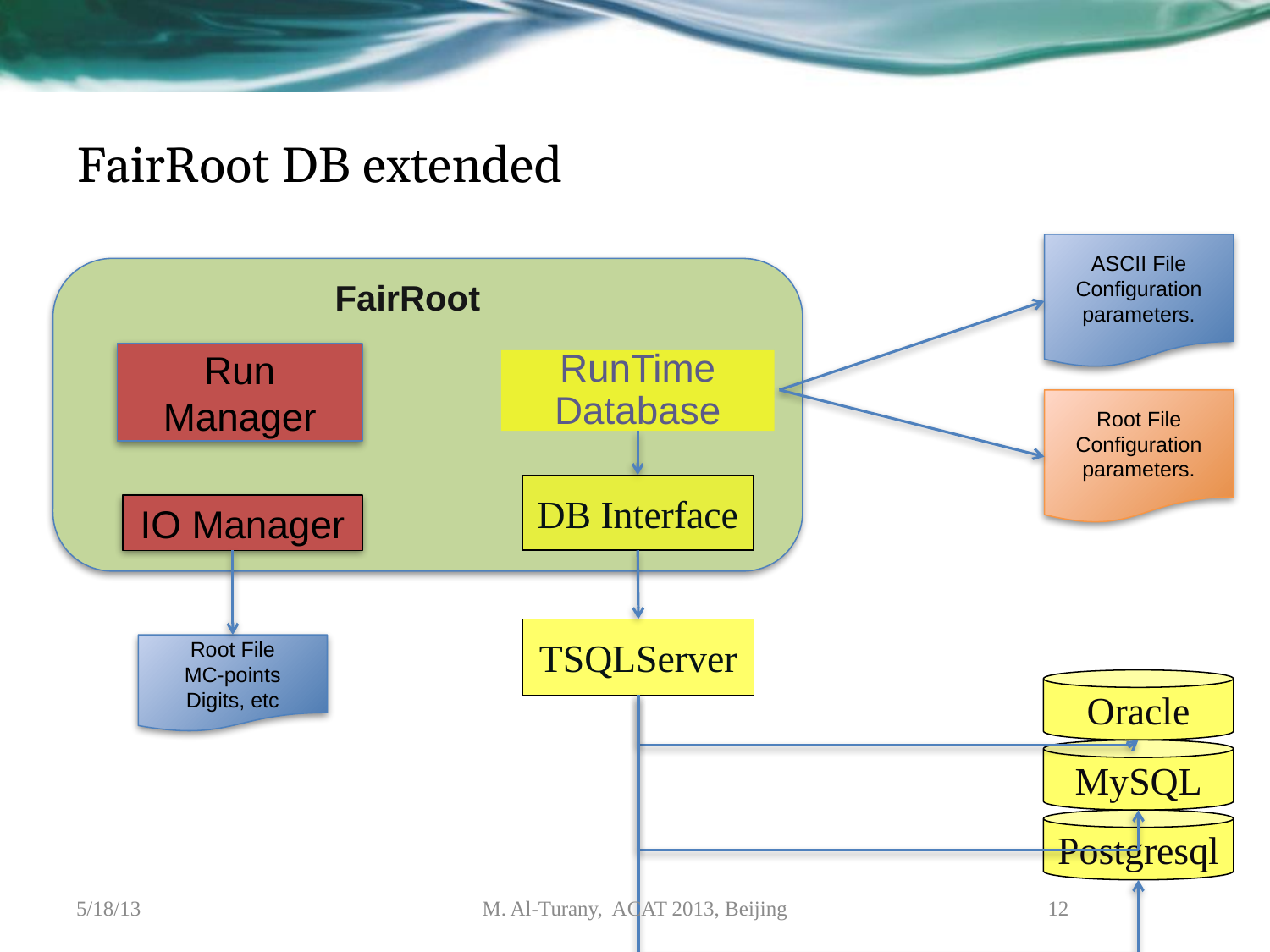

# FairRoot DB extended
ASCII File
Configuration
parameters.
 FairRoot
Run Manager
RunTime Database
Root File
Configuration
parameters.
DB Interface
IO Manager
TSQLServer
Root File
MC-points
Digits, etc
Oracle
MySQL
Postgresql
5/18/13
M. Al-Turany,  ACAT 2013, Beijing
12